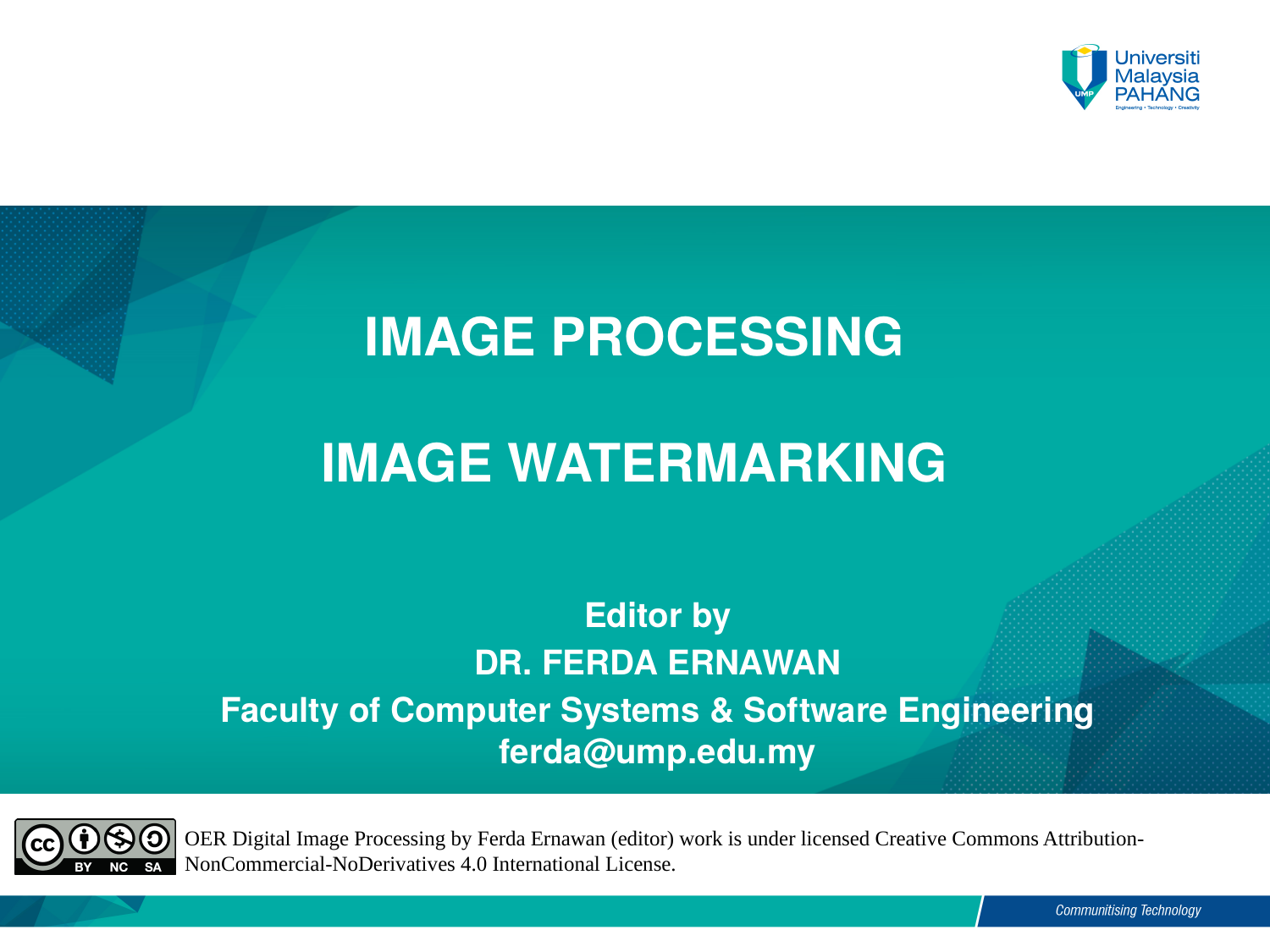

# IMAGE PROCESSING IMAGE WATERMARKING

Editor by
DR. FERDA ERNAWAN
Faculty of Computer Systems & Software Engineering
ferda@ump.edu.my